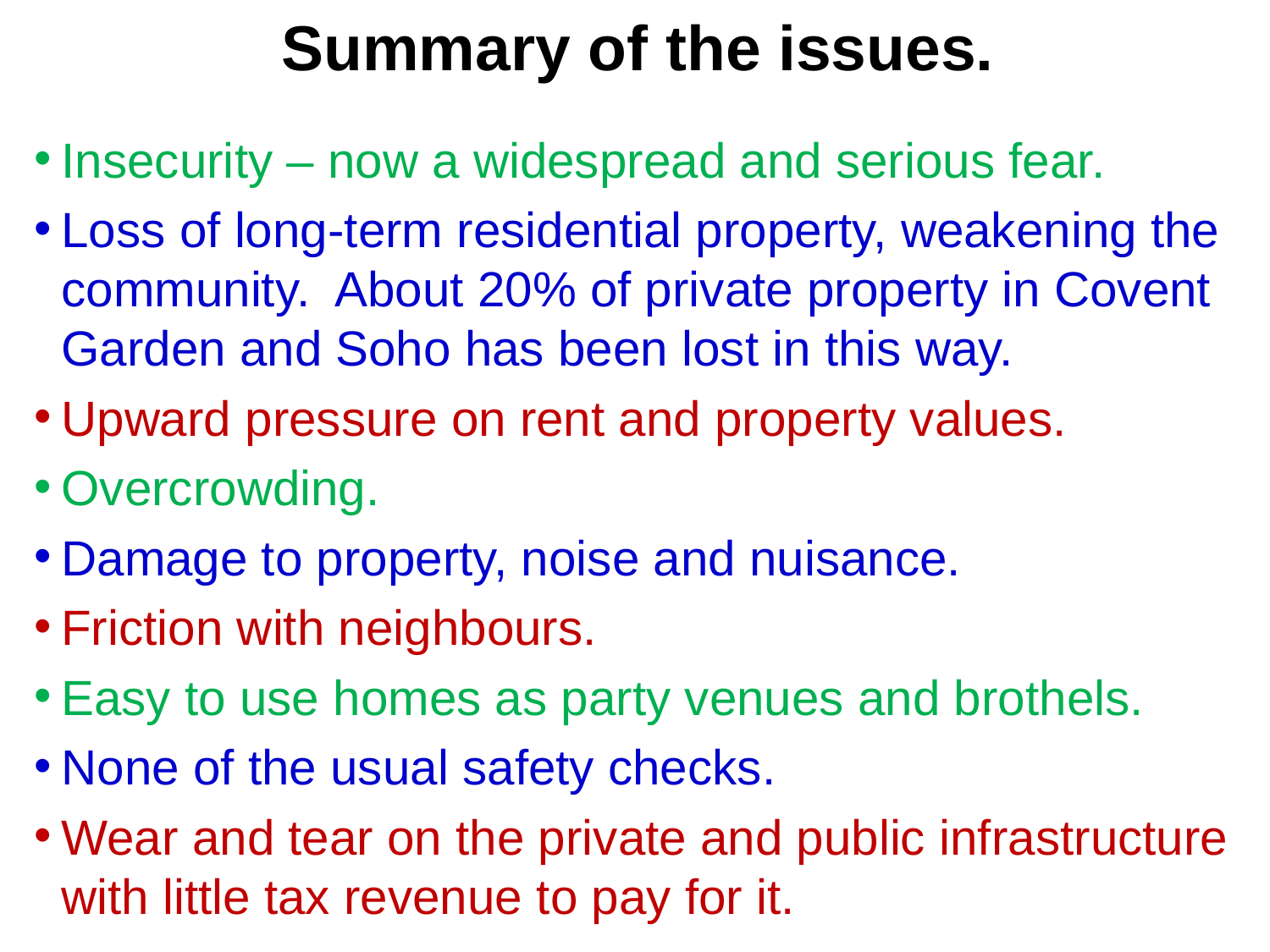

# The problems
Summary of the issues.
Insecurity – now a widespread and serious fear.
Loss of long-term residential property, weakening the community.  About 20% of private property in Covent Garden and Soho has been lost in this way.
Upward pressure on rent and property values.
Overcrowding.
Damage to property, noise and nuisance.
Friction with neighbours.
Easy to use homes as party venues and brothels.
None of the usual safety checks.
Wear and tear on the private and public infrastructure with little tax revenue to pay for it.